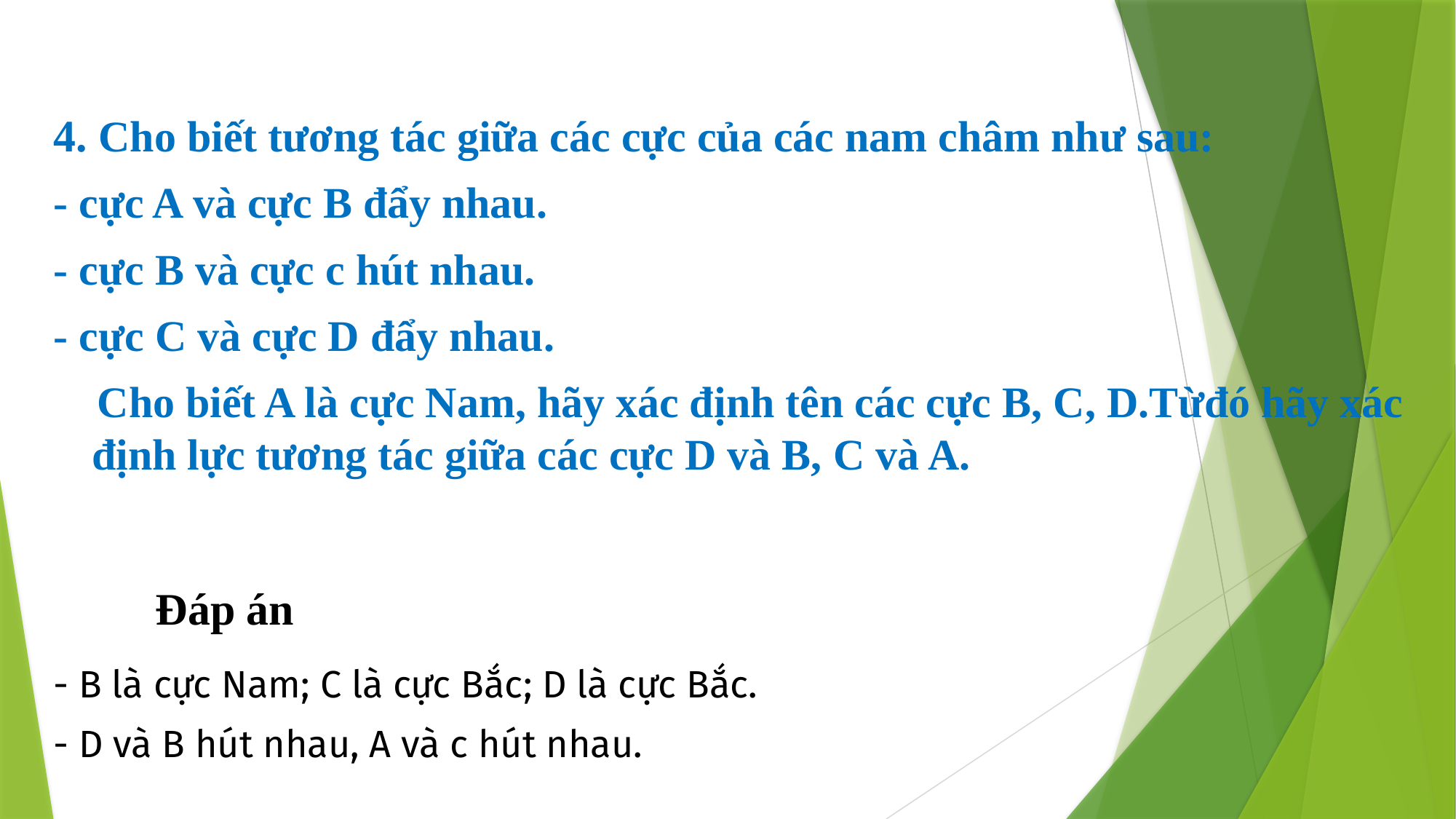

4. Cho biết tương tác giữa các cực của các nam châm như sau:
- cực A và cực B đẩy nhau.
- cực B và cực c hút nhau.
- cực C và cực D đẩy nhau.
    Cho biết A là cực Nam, hãy xác định tên các cực B, C, D.Từđó hãy xác định lực tương tác giữa các cực D và B, C và A.

										Đáp án
- B là cực Nam; C là cực Bắc; D là cực Bắc.
- D và B hút nhau, A và c hút nhau.